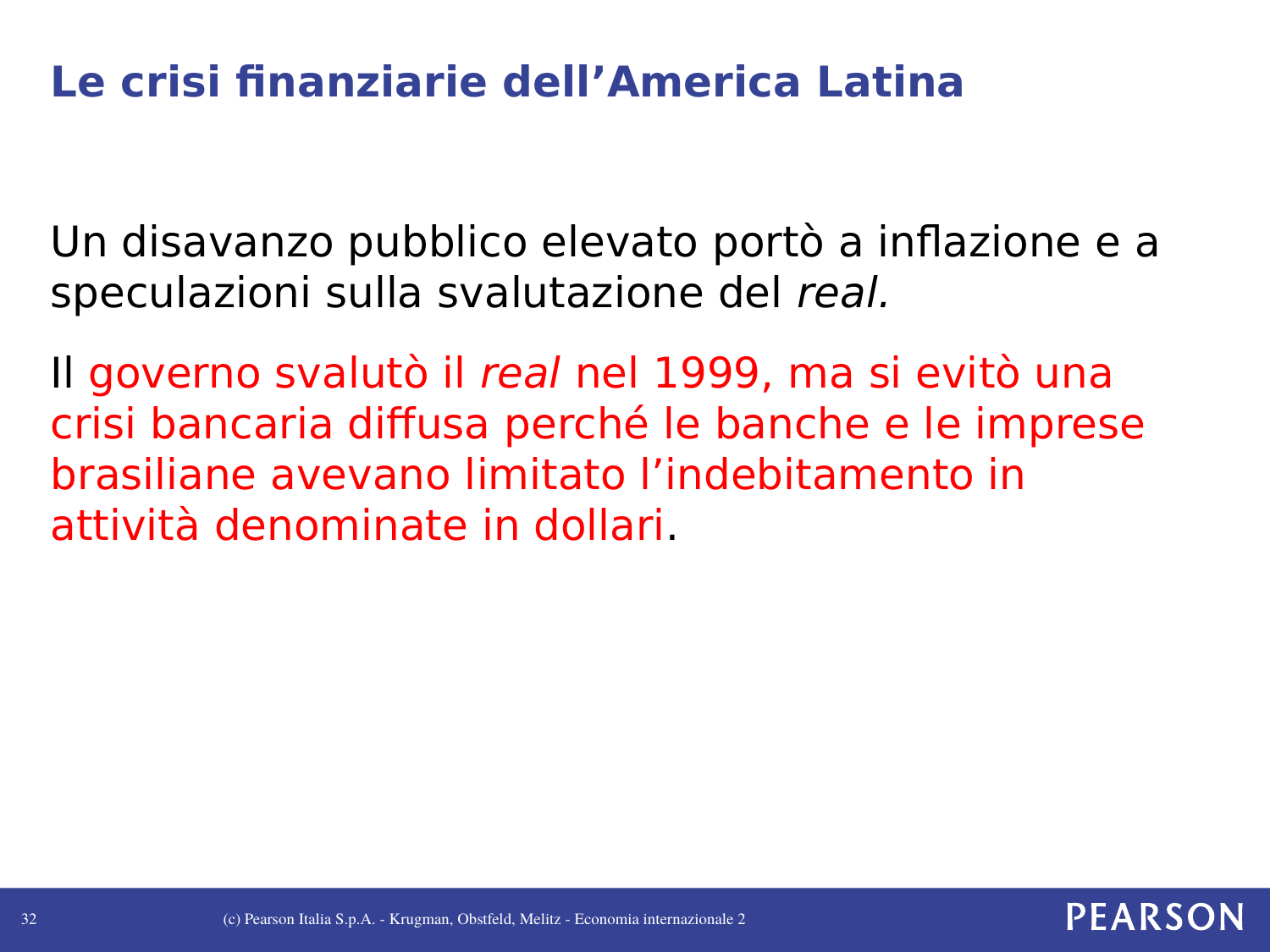

# Le crisi finanziarie dell’America Latina
Un disavanzo pubblico elevato portò a inflazione e a speculazioni sulla svalutazione del real.
Il governo svalutò il real nel 1999, ma si evitò una crisi bancaria diffusa perché le banche e le imprese brasiliane avevano limitato l’indebitamento in attività denominate in dollari.
32
(c) Pearson Italia S.p.A. - Krugman, Obstfeld, Melitz - Economia internazionale 2